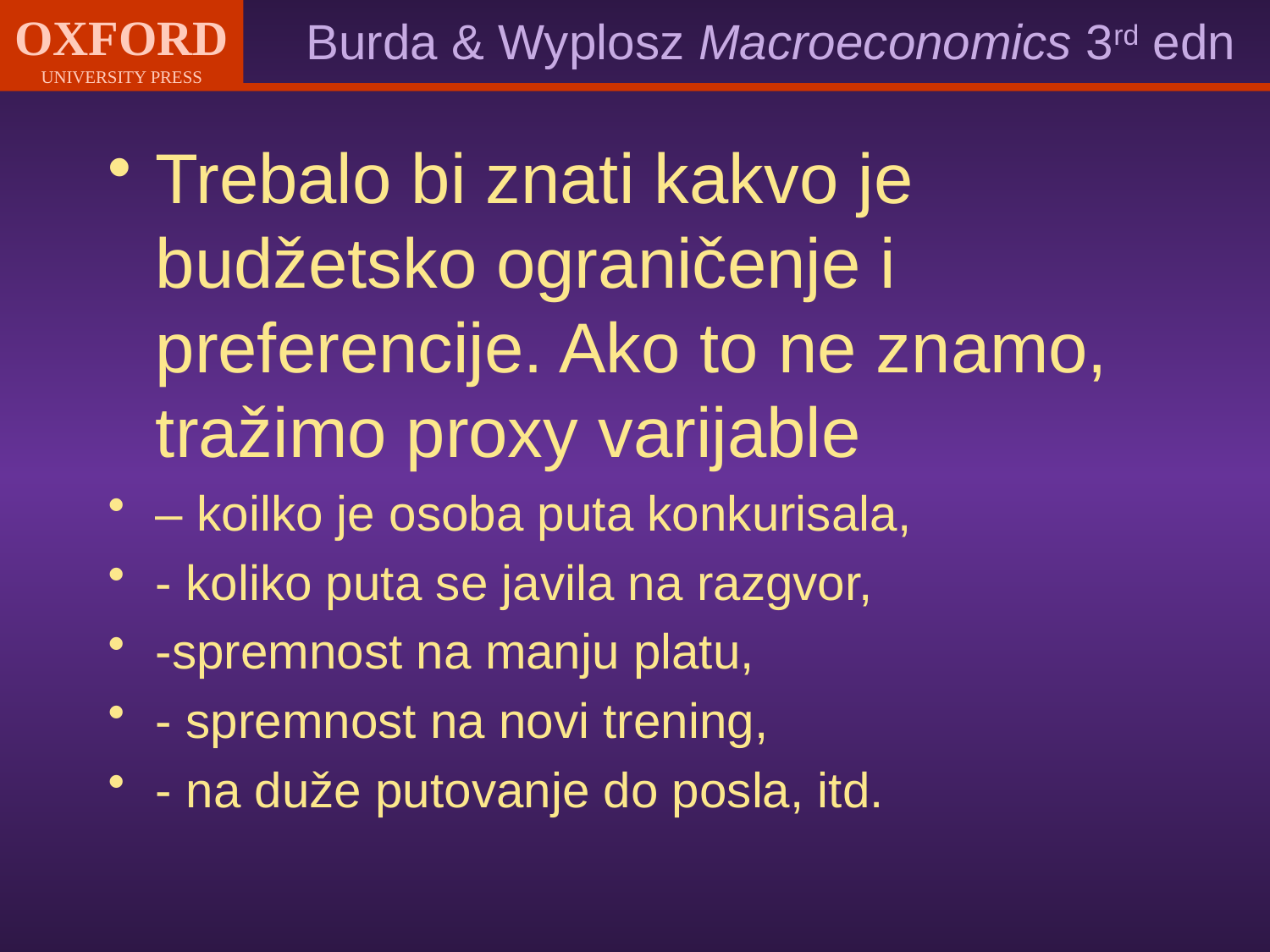

Trebalo bi znati kakvo je budžetsko ograničenje i preferencije. Ako to ne znamo, tražimo proxy varijable
– koilko je osoba puta konkurisala,
- koliko puta se javila na razgvor,
-spremnost na manju platu,
- spremnost na novi trening,
- na duže putovanje do posla, itd.
#